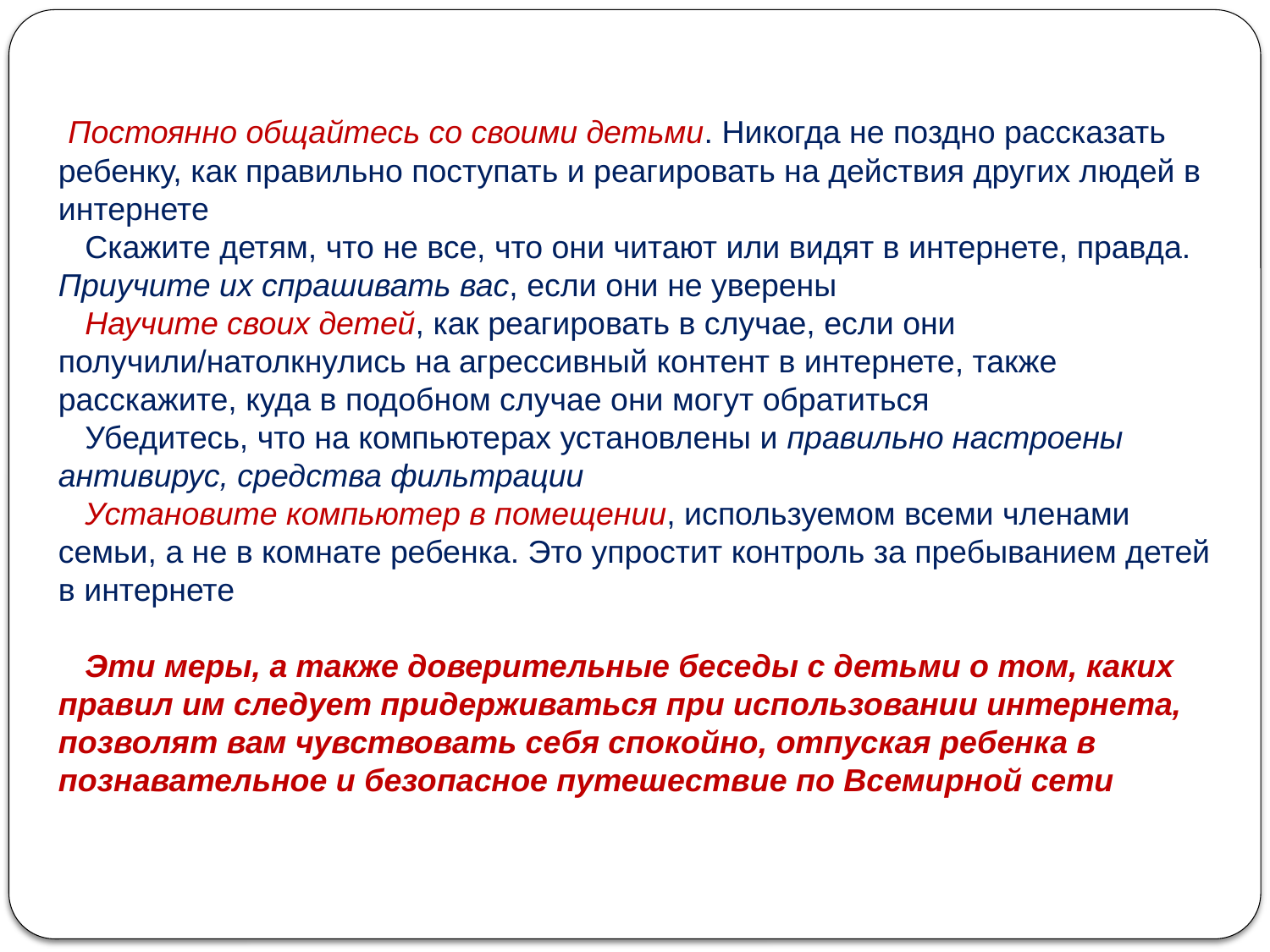

Постоянно общайтесь со своими детьми. Никогда не поздно рассказать ребенку, как правильно поступать и реагировать на действия других людей в интернете
   Скажите детям, что не все, что они читают или видят в интернете, правда. Приучите их спрашивать вас, если они не уверены
   Научите своих детей, как реагировать в случае, если они получили/натолкнулись на агрессивный контент в интернете, также расскажите, куда в подобном случае они могут обратиться
   Убедитесь, что на компьютерах установлены и правильно настроены антивирус, средства фильтрации
   Установите компьютер в помещении, используемом всеми членами семьи, а не в комнате ребенка. Это упростит контроль за пребыванием детей в интернете

   Эти меры, а также доверительные беседы с детьми о том, каких правил им следует придерживаться при использовании интернета, позволят вам чувствовать себя спокойно, отпуская ребенка в познавательное и безопасное путешествие по Всемирной сети